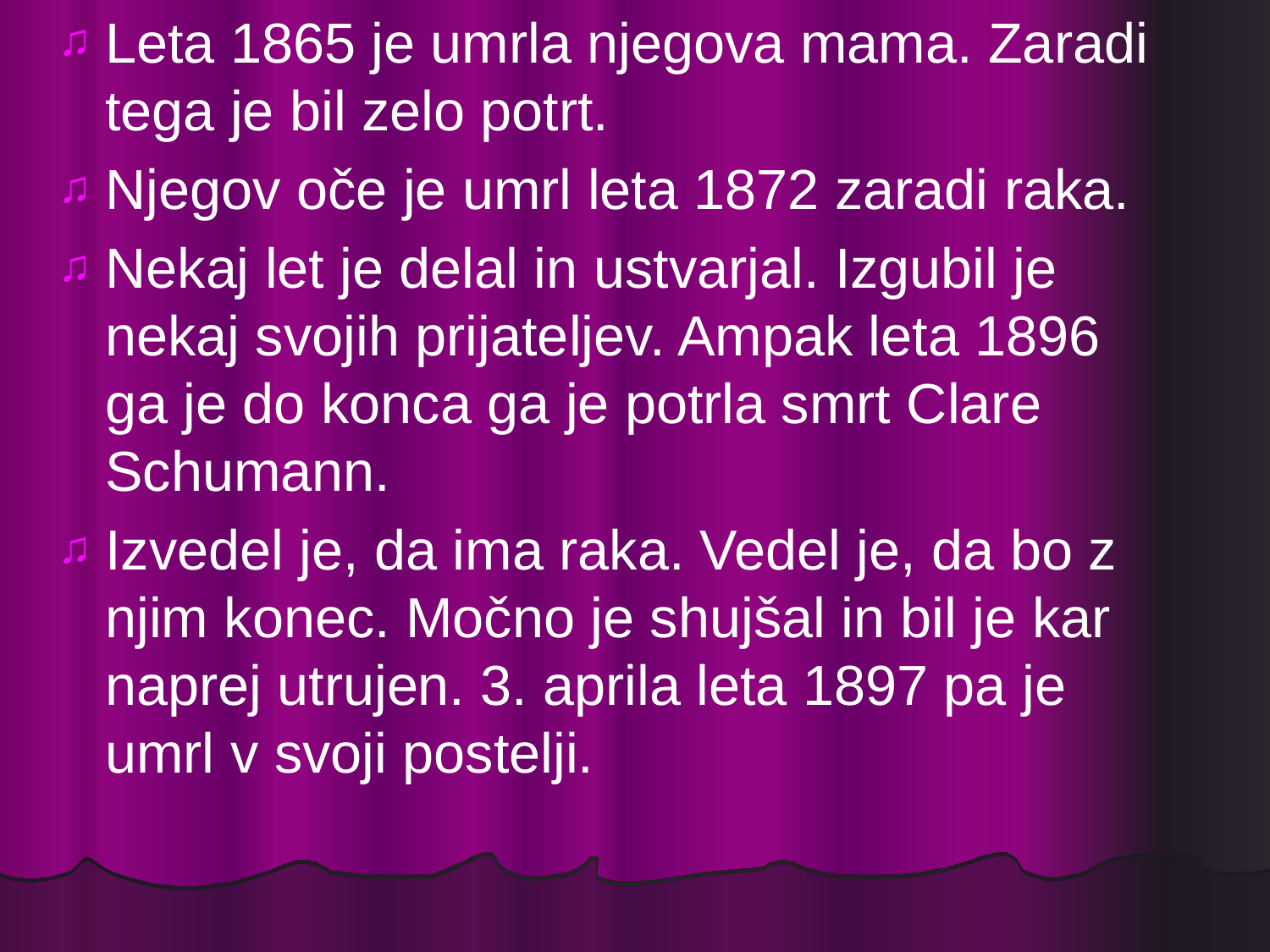

Leta 1865 je umrla njegova mama. Zaradi tega je bil zelo potrt.
Njegov oče je umrl leta 1872 zaradi raka.
Nekaj let je delal in ustvarjal. Izgubil je nekaj svojih prijateljev. Ampak leta 1896 ga je do konca ga je potrla smrt Clare Schumann.
Izvedel je, da ima raka. Vedel je, da bo z njim konec. Močno je shujšal in bil je kar naprej utrujen. 3. aprila leta 1897 pa je umrl v svoji postelji.